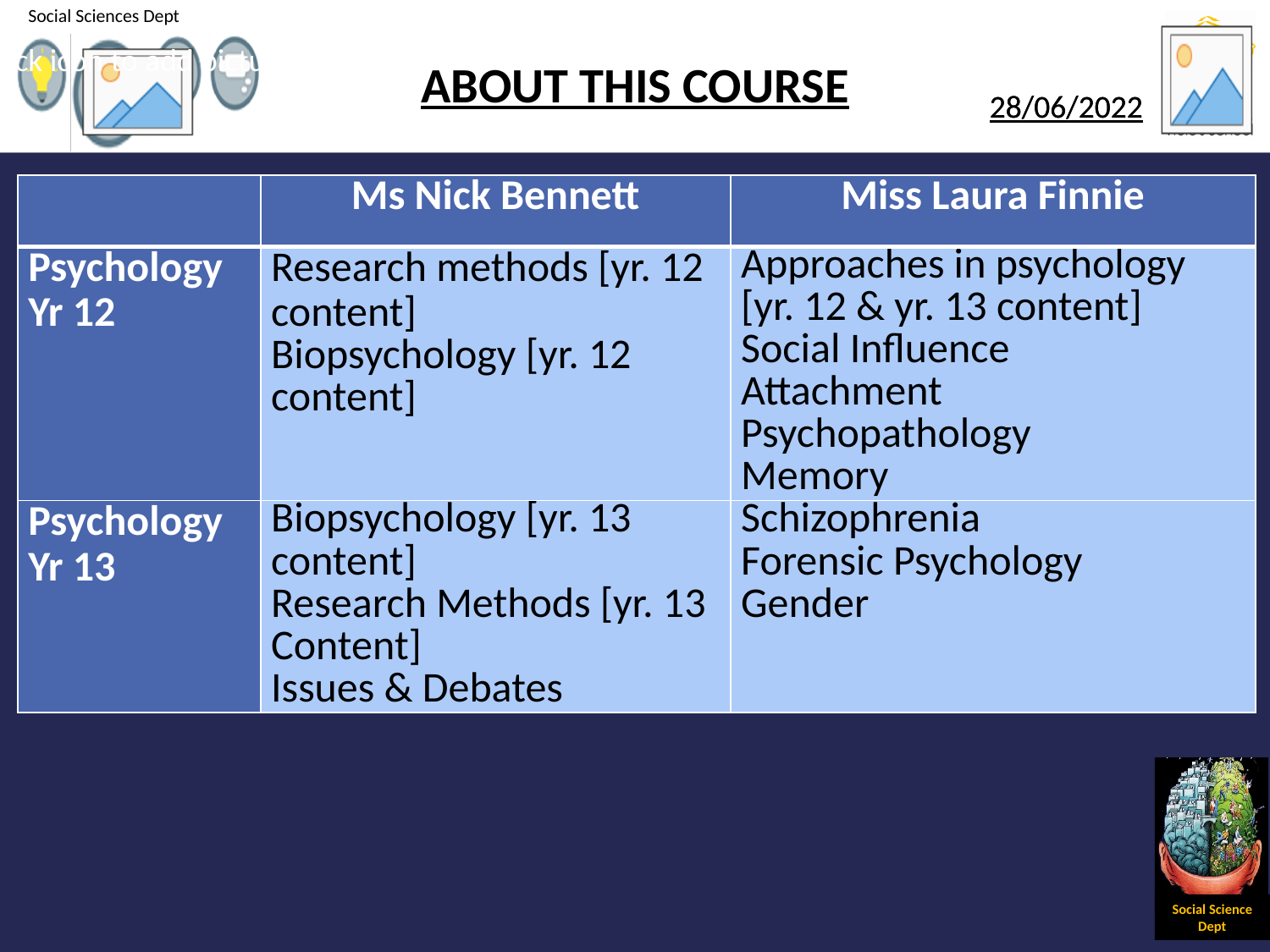

ABOUT THIS COURSE
|  | Ms Nick Bennett | Miss Laura Finnie |
| --- | --- | --- |
| Psychology Yr 12 | Research methods [yr. 12 content] Biopsychology [yr. 12 content] | Approaches in psychology [yr. 12 & yr. 13 content] Social Influence Attachment Psychopathology Memory |
| Psychology Yr 13 | Biopsychology [yr. 13 content] Research Methods [yr. 13 Content] Issues & Debates | Schizophrenia Forensic Psychology Gender |